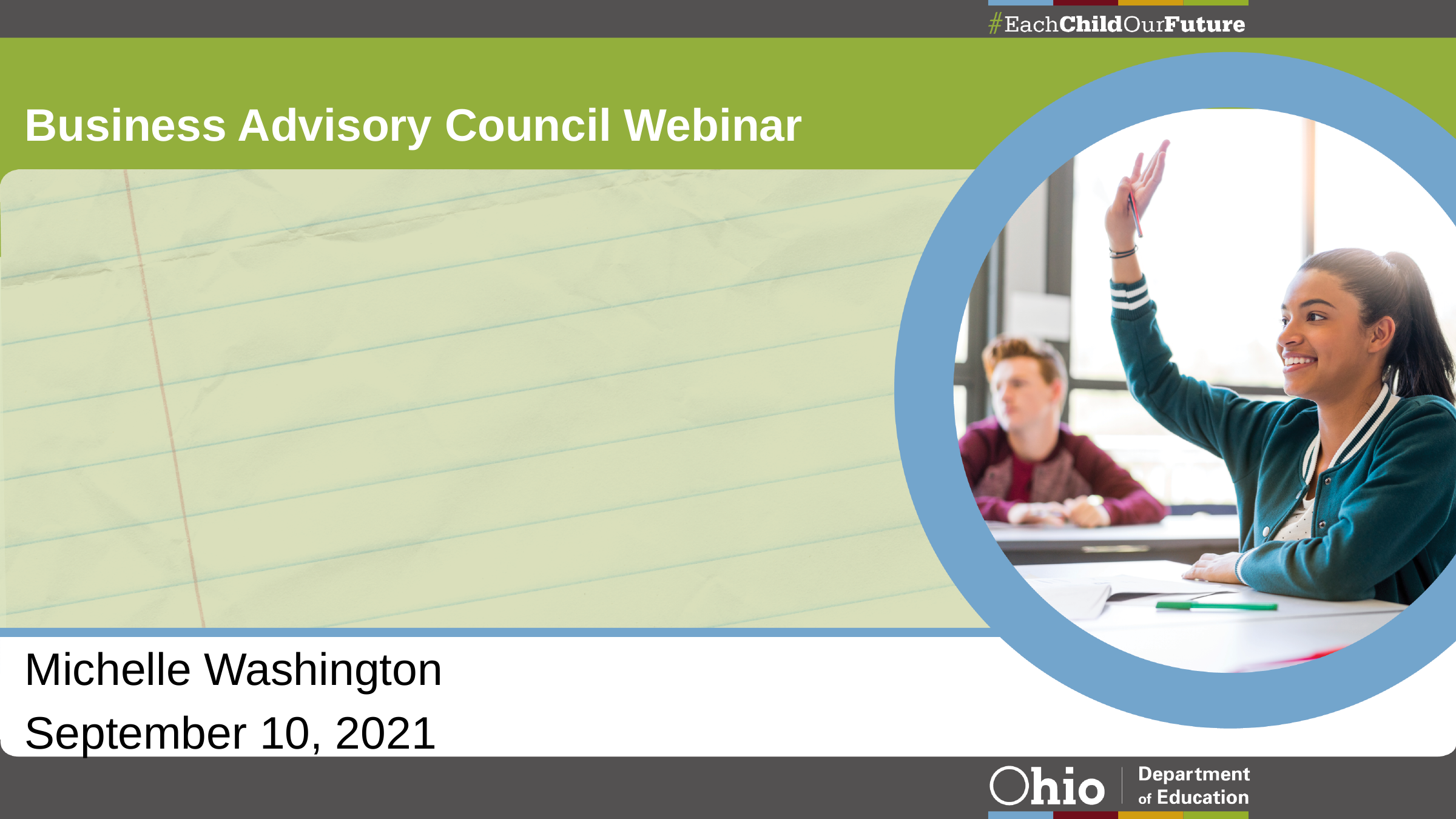

# Business Advisory Council Webinar
Michelle Washington
September 10, 2021